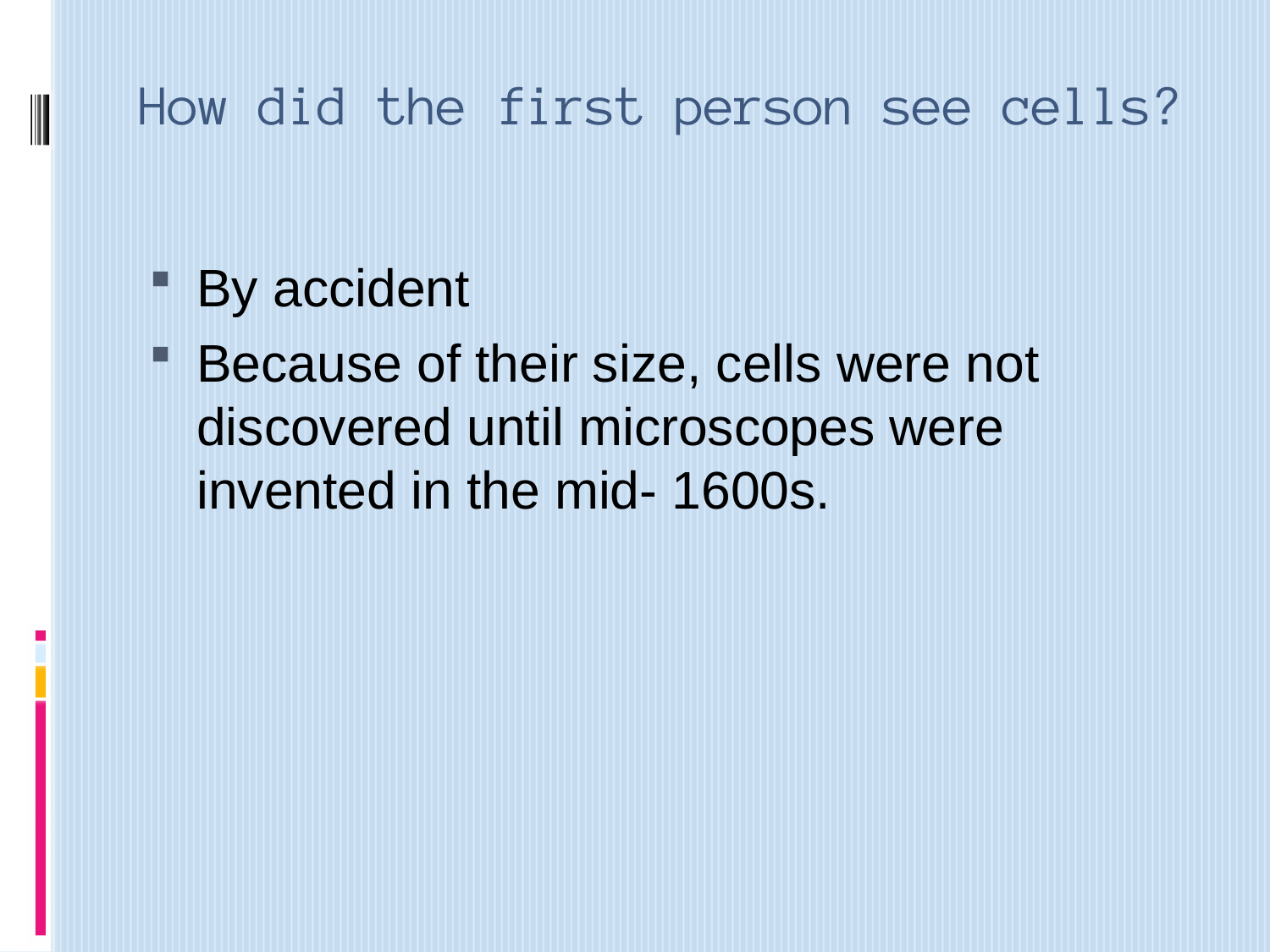

# How did the first person see cells?
By accident
Because of their size, cells were not discovered until microscopes were invented in the mid- 1600s.